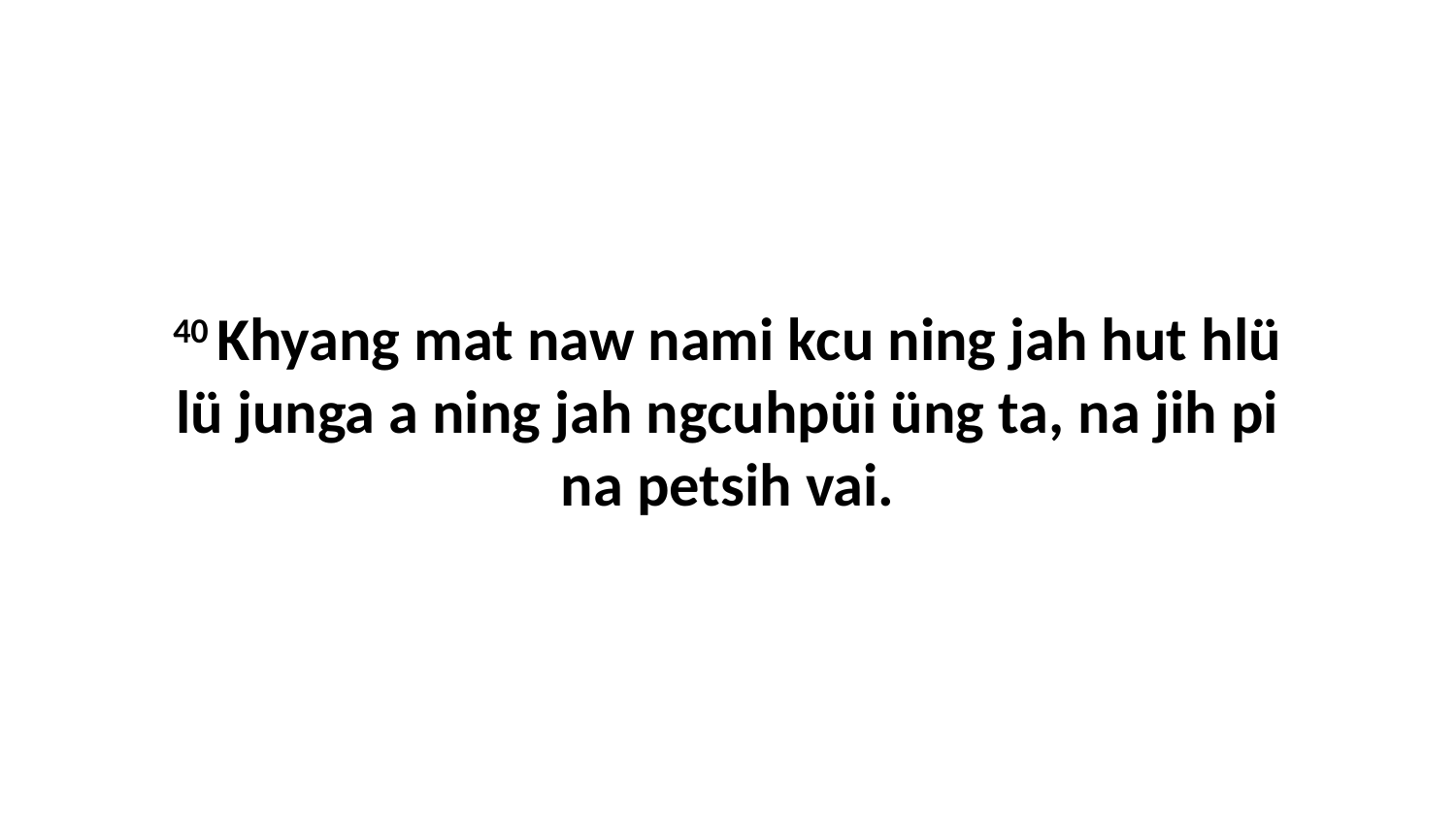

40 Khyang mat naw nami kcu ning jah hut hlü lü junga a ning jah ngcuhpüi üng ta, na jih pi na petsih vai.